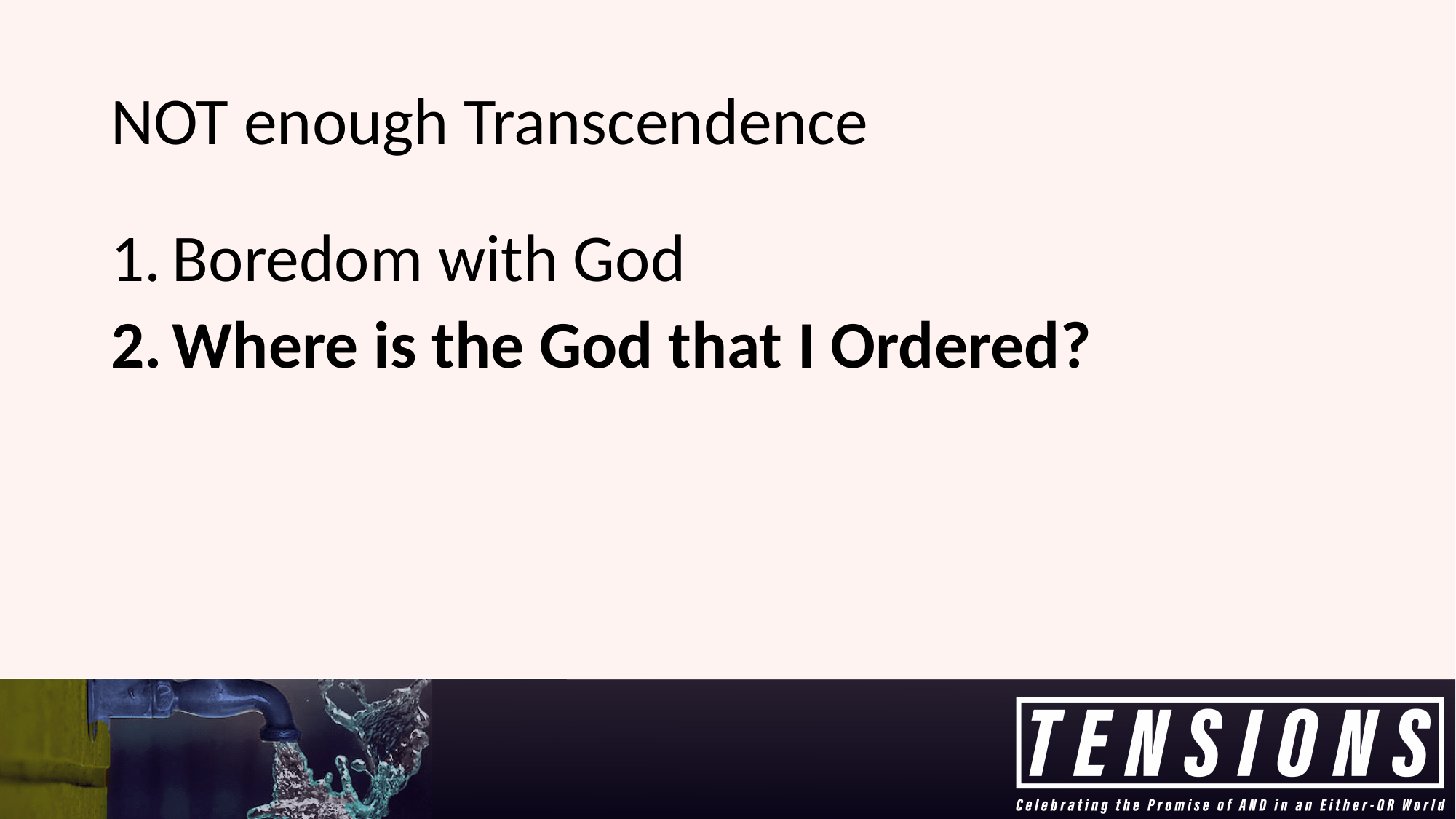

# NOT enough Transcendence
Boredom with God
Where is the God that I Ordered?